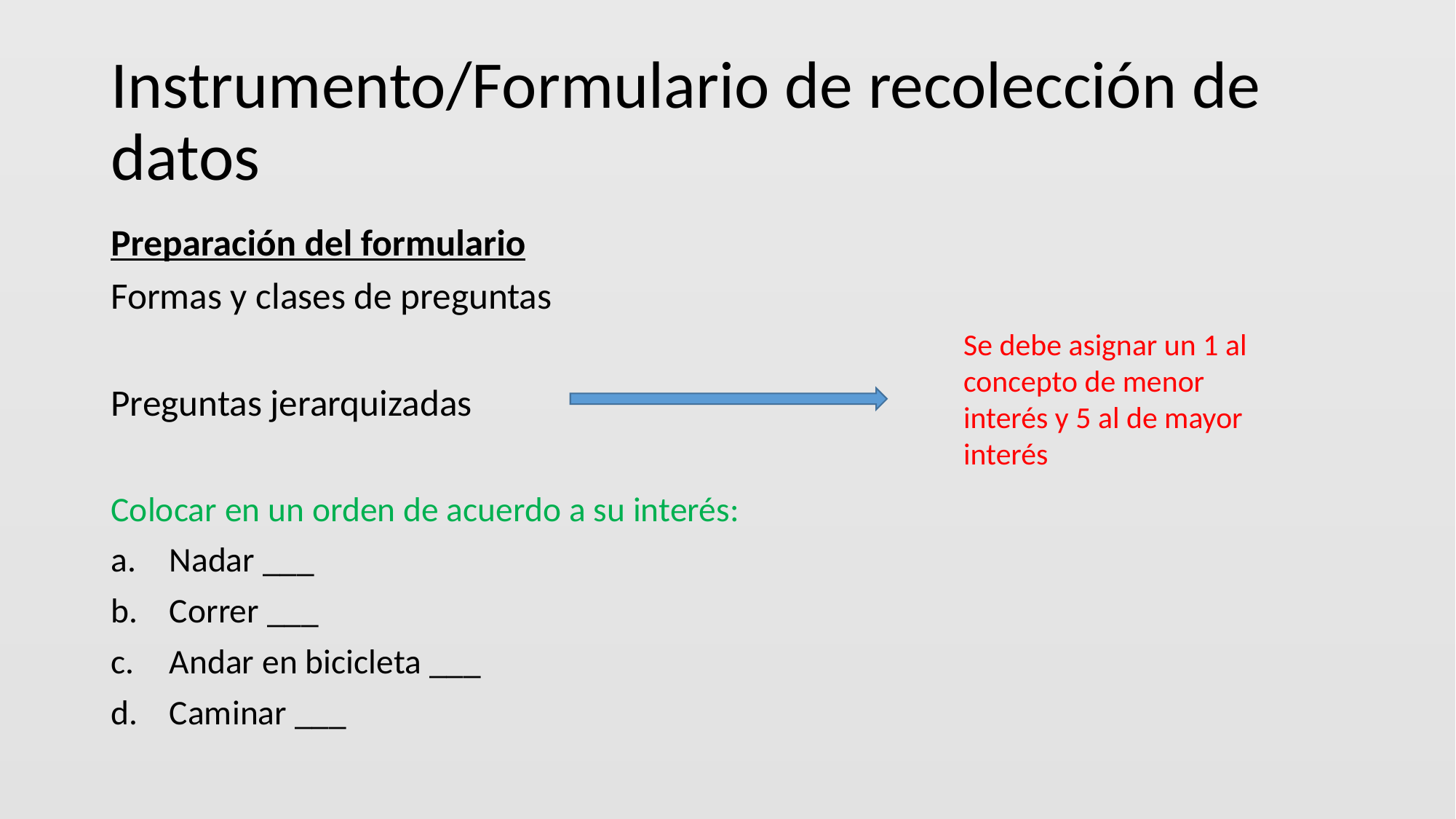

# Instrumento/Formulario de recolección de datos
Preparación del formulario
Formas y clases de preguntas

Preguntas jerarquizadas

Colocar en un orden de acuerdo a su interés:
Nadar ___
Correr ___
Andar en bicicleta ___
Caminar ___
Se debe asignar un 1 al concepto de menor interés y 5 al de mayor interés